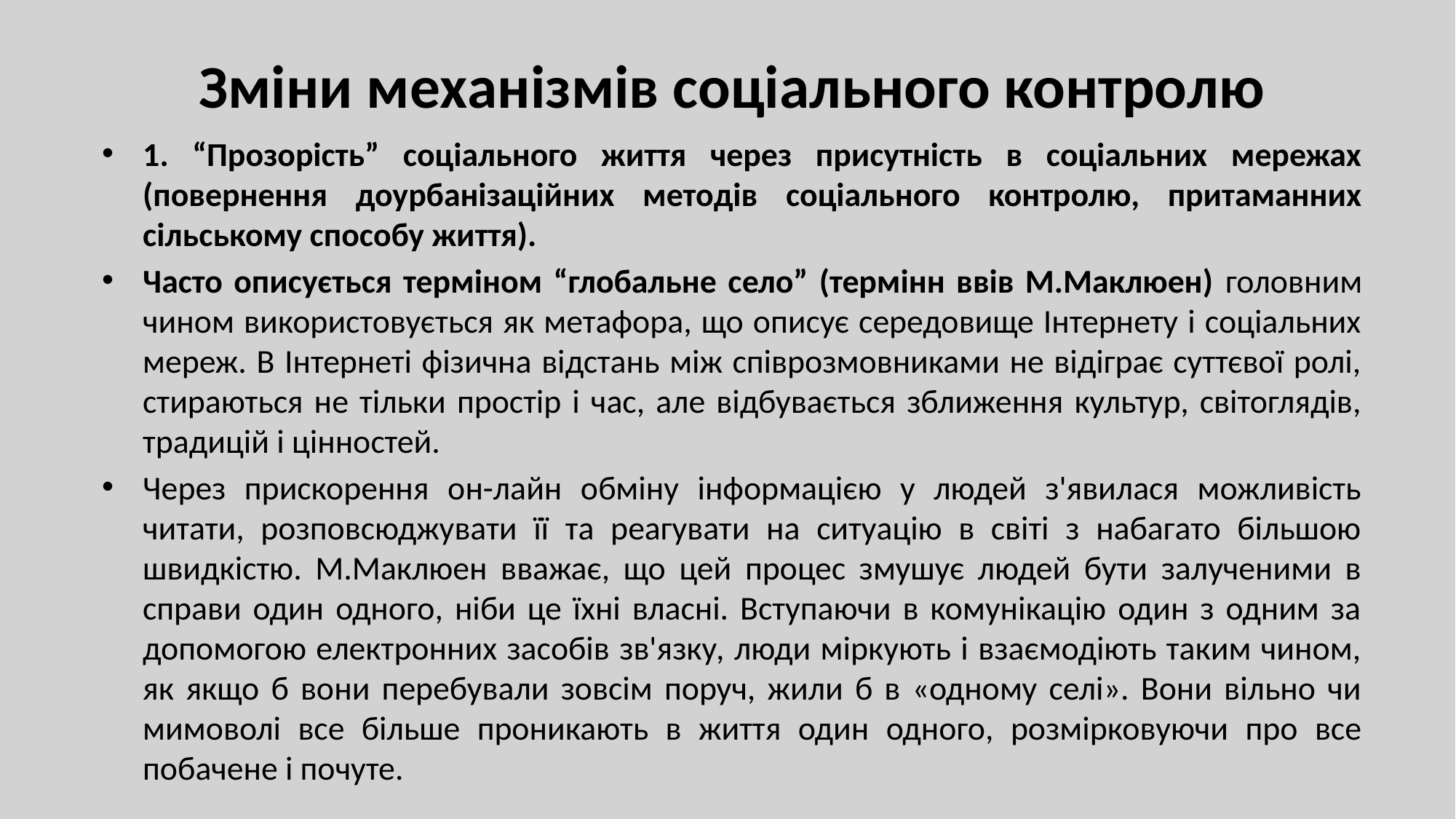

# Зміни механізмів соціального контролю
1. “Прозорість” соціального життя через присутність в соціальних мережах (повернення доурбанізаційних методів соціального контролю, притаманних сільському способу життя).
Часто описується терміном “глобальне село” (термінн ввів М.Маклюен) головним чином використовується як метафора, що описує середовище Інтернету і соціальних мереж. В Інтернеті фізична відстань між співрозмовниками не відіграє суттєвої ролі, стираються не тільки простір і час, але відбувається зближення культур, світоглядів, традицій і цінностей.
Через прискорення он-лайн обміну інформацією у людей з'явилася можливість читати, розповсюджувати її та реагувати на ситуацію в світі з набагато більшою швидкістю. М.Маклюен вважає, що цей процес змушує людей бути залученими в справи один одного, ніби це їхні власні. Вступаючи в комунікацію один з одним за допомогою електронних засобів зв'язку, люди міркують і взаємодіють таким чином, як якщо б вони перебували зовсім поруч, жили б в «одному селі». Вони вільно чи мимоволі все більше проникають в життя один одного, розмірковуючи про все побачене і почуте.